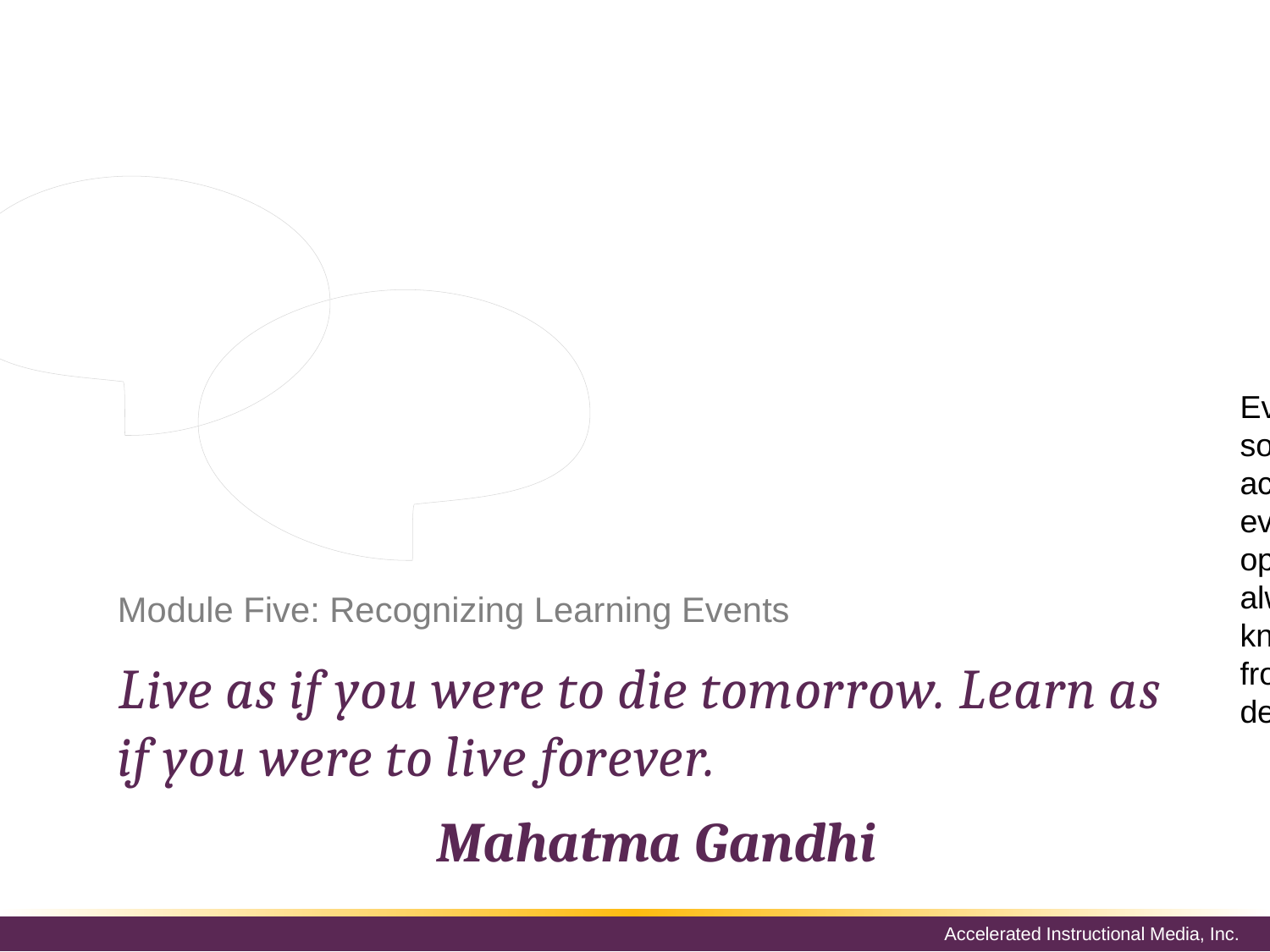

Every day is an opportunity to learn something new. Individuals with business acumen are able to recognize learning events and take advantage of these opportunities. To be successful, you must always be learning. As you gather knowledge, you will find yourself learning from your mistakes and improving your decision making process.
# Module Five: Recognizing Learning Events
Live as if you were to die tomorrow. Learn as if you were to live forever.
Mahatma Gandhi